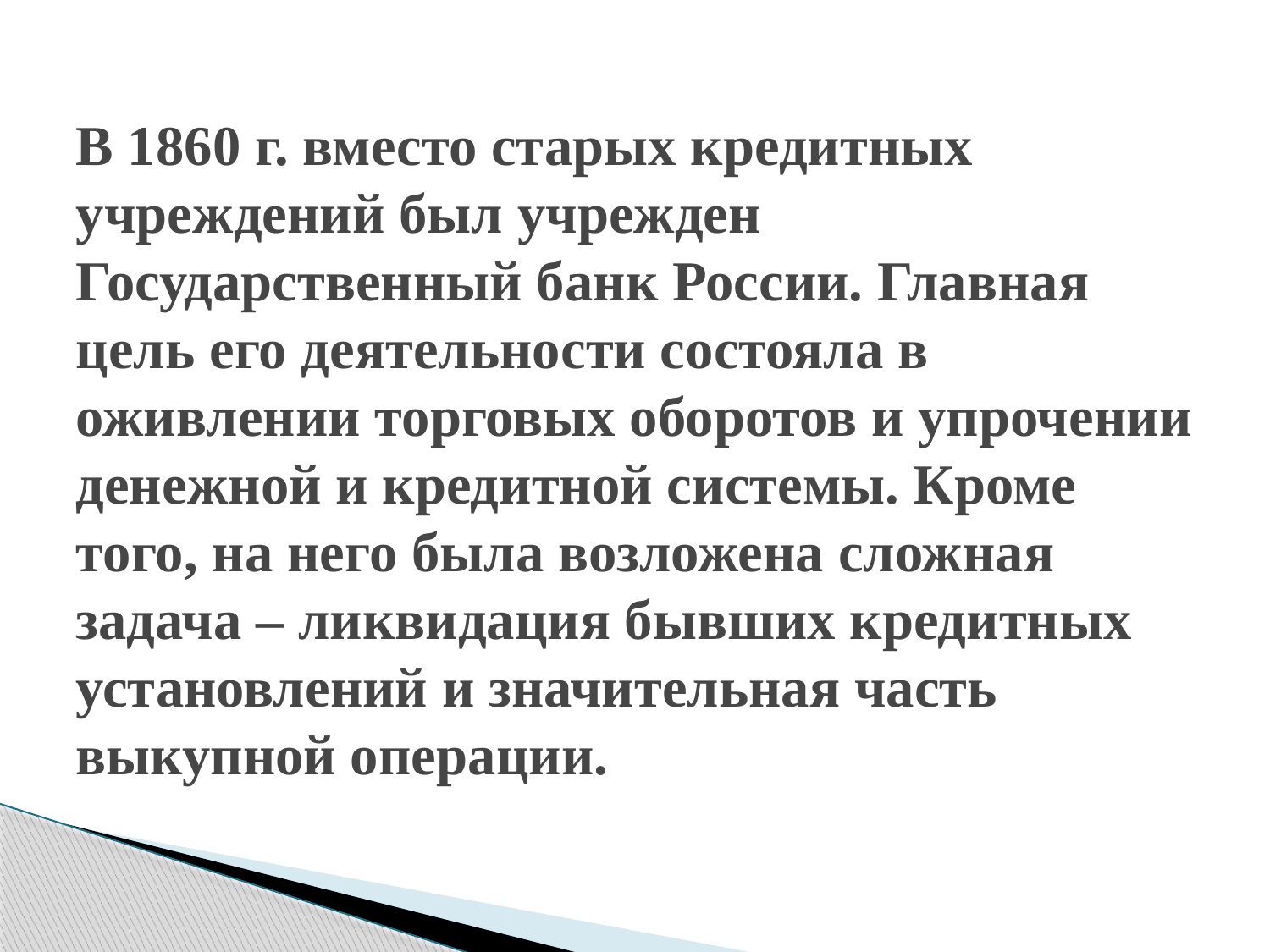

# В 1860 г. вместо старых кредитных учреждений был учрежден Государственный банк России. Главная цель его деятельности состояла в оживлении торговых оборотов и упрочении денежной и кредитной системы. Кроме того, на него была возложена сложная задача – ликвидация бывших кредитных установлений и значительная часть выкупной операции.